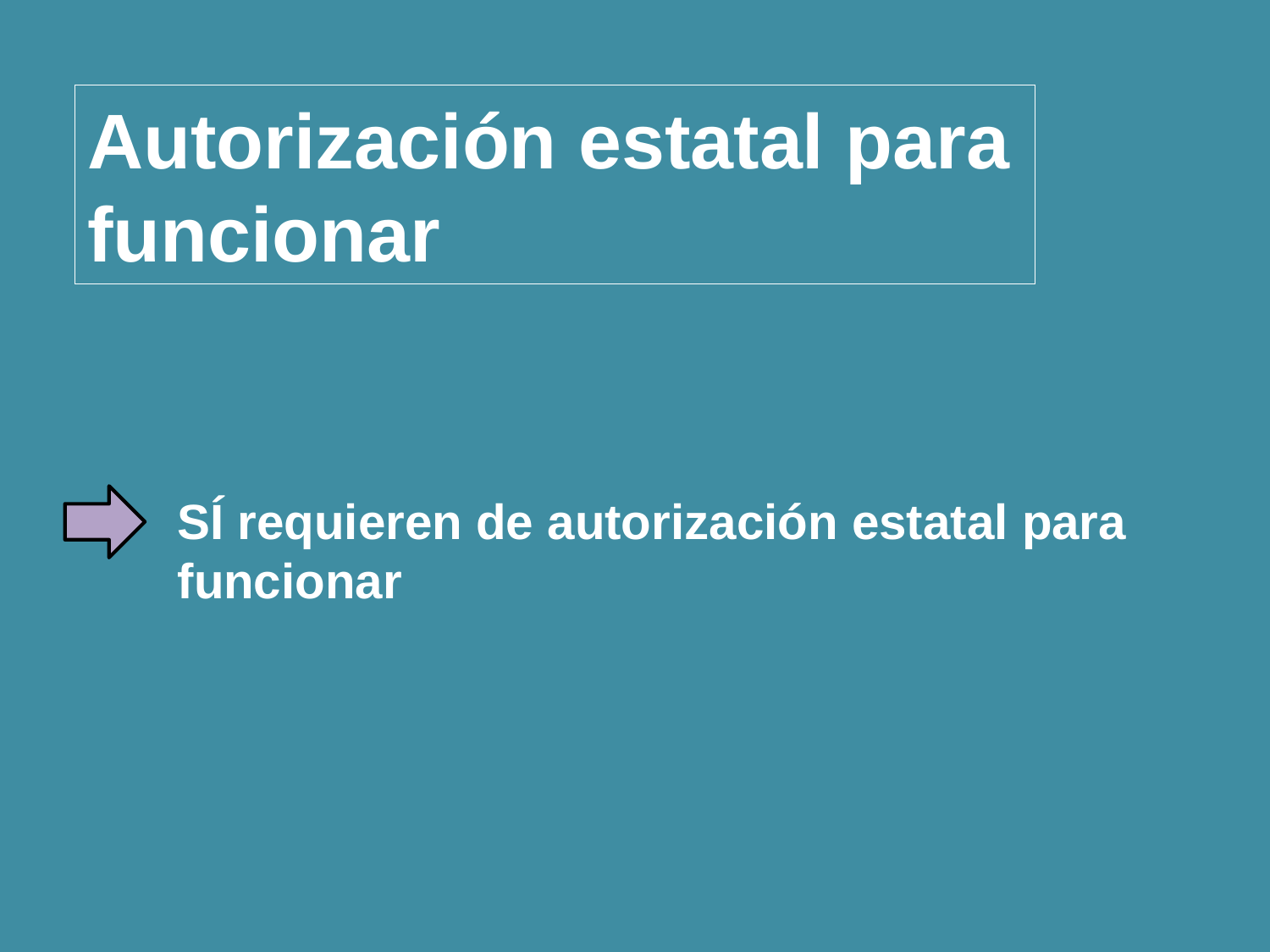

Autorización estatal para funcionar
SÍ requieren de autorización estatal para funcionar